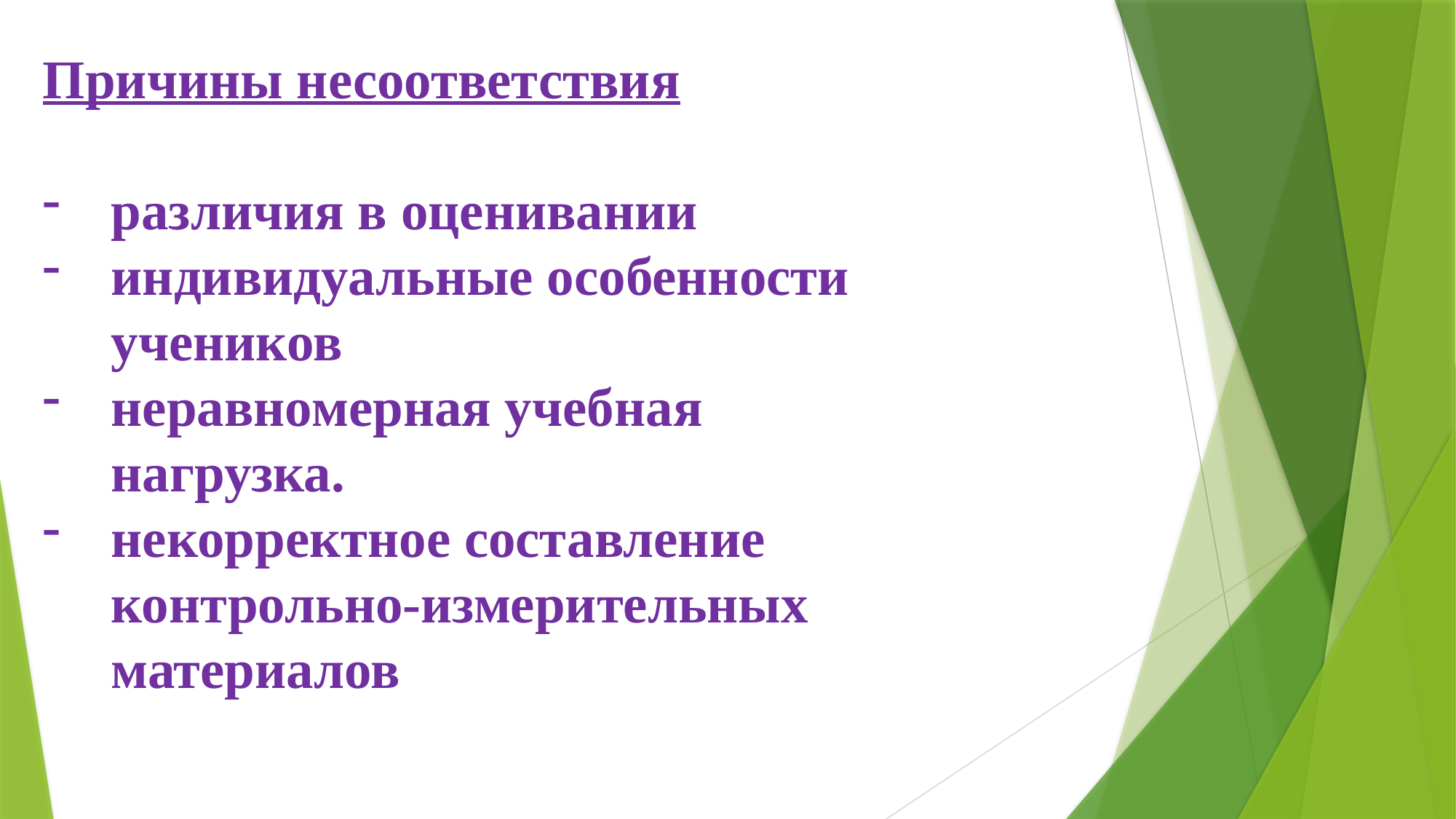

Причины несоответствия

различия в оценивании
индивидуальные особенности учеников
неравномерная учебная нагрузка.
некорректное составление контрольно-измерительных материалов